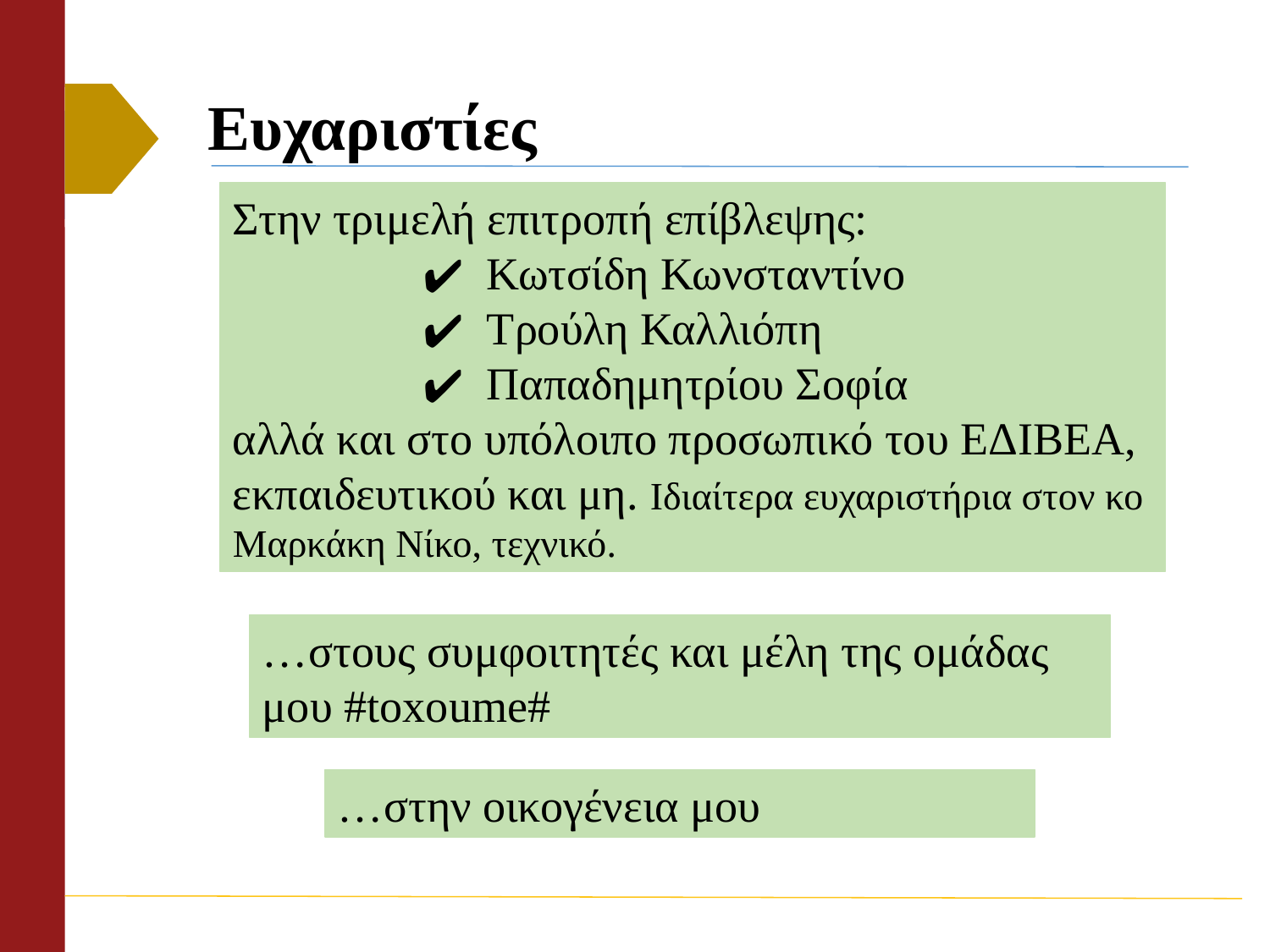

# Ευχαριστίες
Στην τριμελή επιτροπή επίβλεψης:
Κωτσίδη Κωνσταντίνο
Τρούλη Καλλιόπη
Παπαδημητρίου Σοφία
αλλά και στο υπόλοιπο προσωπικό του ΕΔΙΒΕΑ, εκπαιδευτικού και μη. Ιδιαίτερα ευχαριστήρια στον κο Μαρκάκη Νίκο, τεχνικό.
…στους συμφοιτητές και μέλη της ομάδας μου #toxoume#
…στην οικογένεια μου